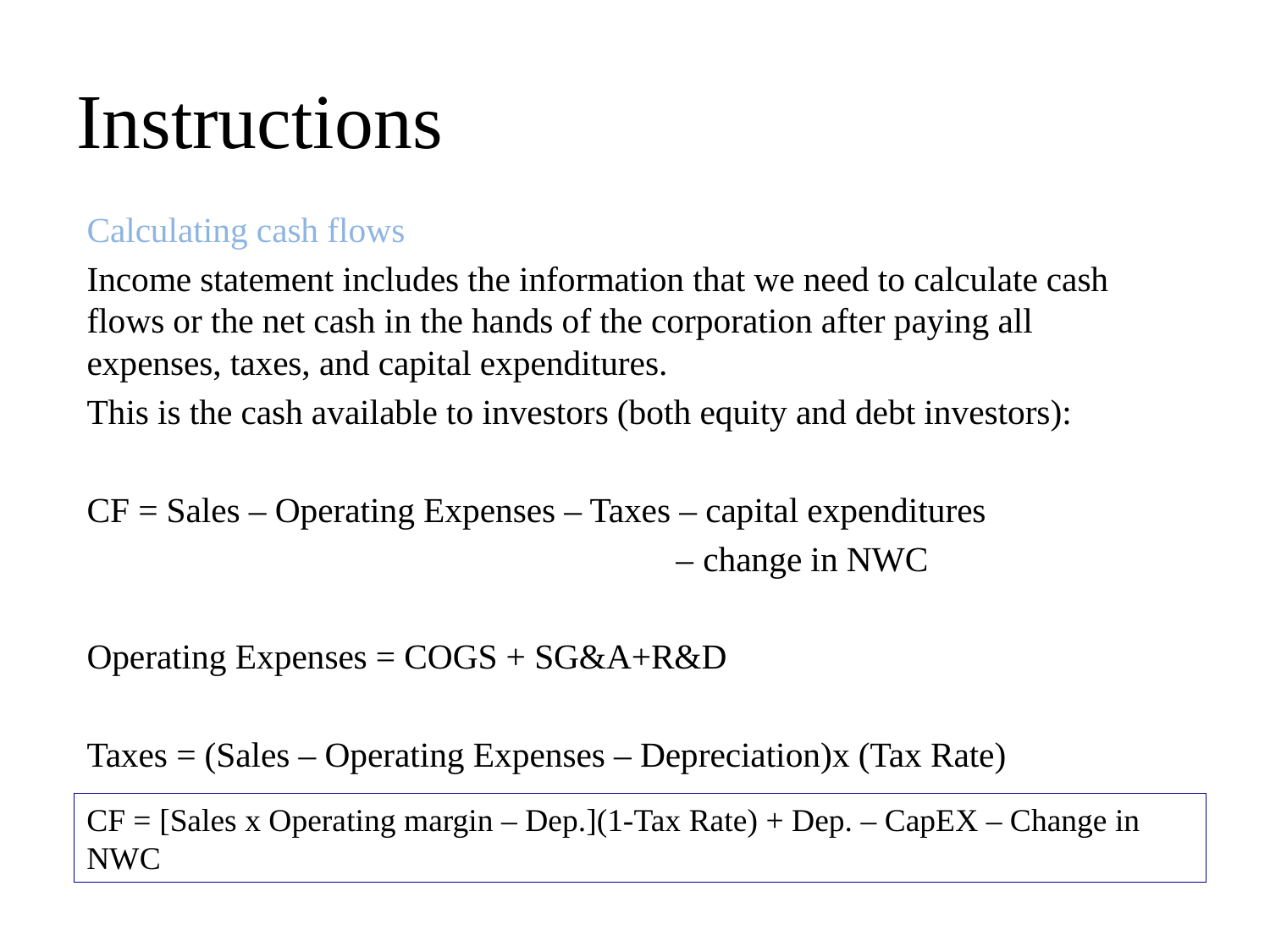

# Instructions
Calculating cash flows
Income statement includes the information that we need to calculate cash flows or the net cash in the hands of the corporation after paying all expenses, taxes, and capital expenditures.
This is the cash available to investors (both equity and debt investors):

CF = Sales – Operating Expenses – Taxes – capital expenditures
                                                                    – change in NWC

Operating Expenses = COGS + SG&A+R&D

Taxes = (Sales – Operating Expenses – Depreciation)x (Tax Rate)
CF = [Sales x Operating margin – Dep.](1-Tax Rate) + Dep. – CapEX – Change in NWC